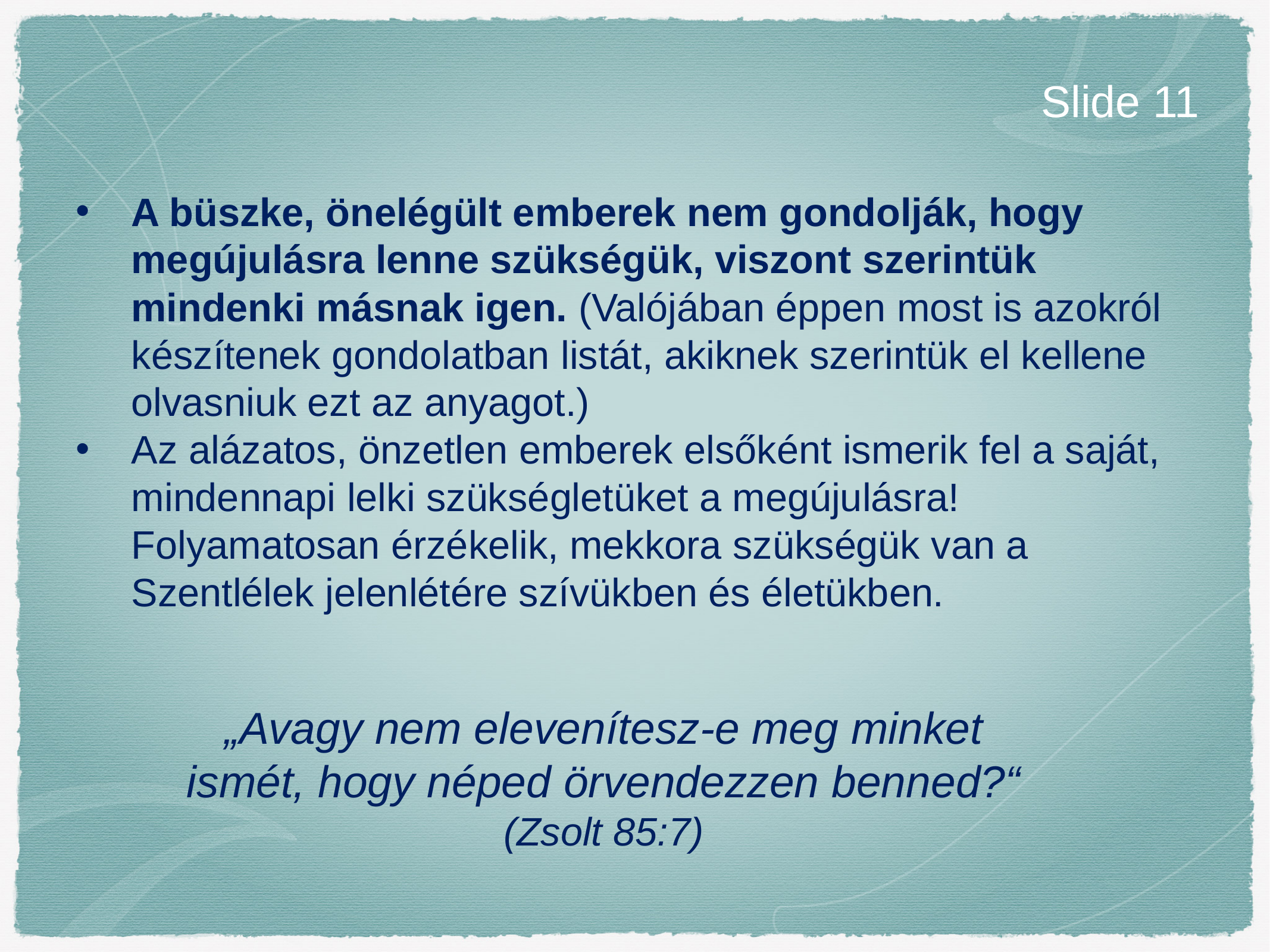

Slide 11

A büszke, önelégült emberek nem gondolják, hogy megújulásra lenne szükségük, viszont szerintük mindenki másnak igen. (Valójában éppen most is azokról készítenek gondolatban listát, akiknek szerintük el kellene olvasniuk ezt az anyagot.)
Az alázatos, önzetlen emberek elsőként ismerik fel a saját, mindennapi lelki szükségletüket a megújulásra! Folyamatosan érzékelik, mekkora szükségük van a Szentlélek jelenlétére szívükben és életükben.
„Avagy nem elevenítesz-e meg minket ismét, hogy néped örvendezzen benned?“ (Zsolt 85:7)